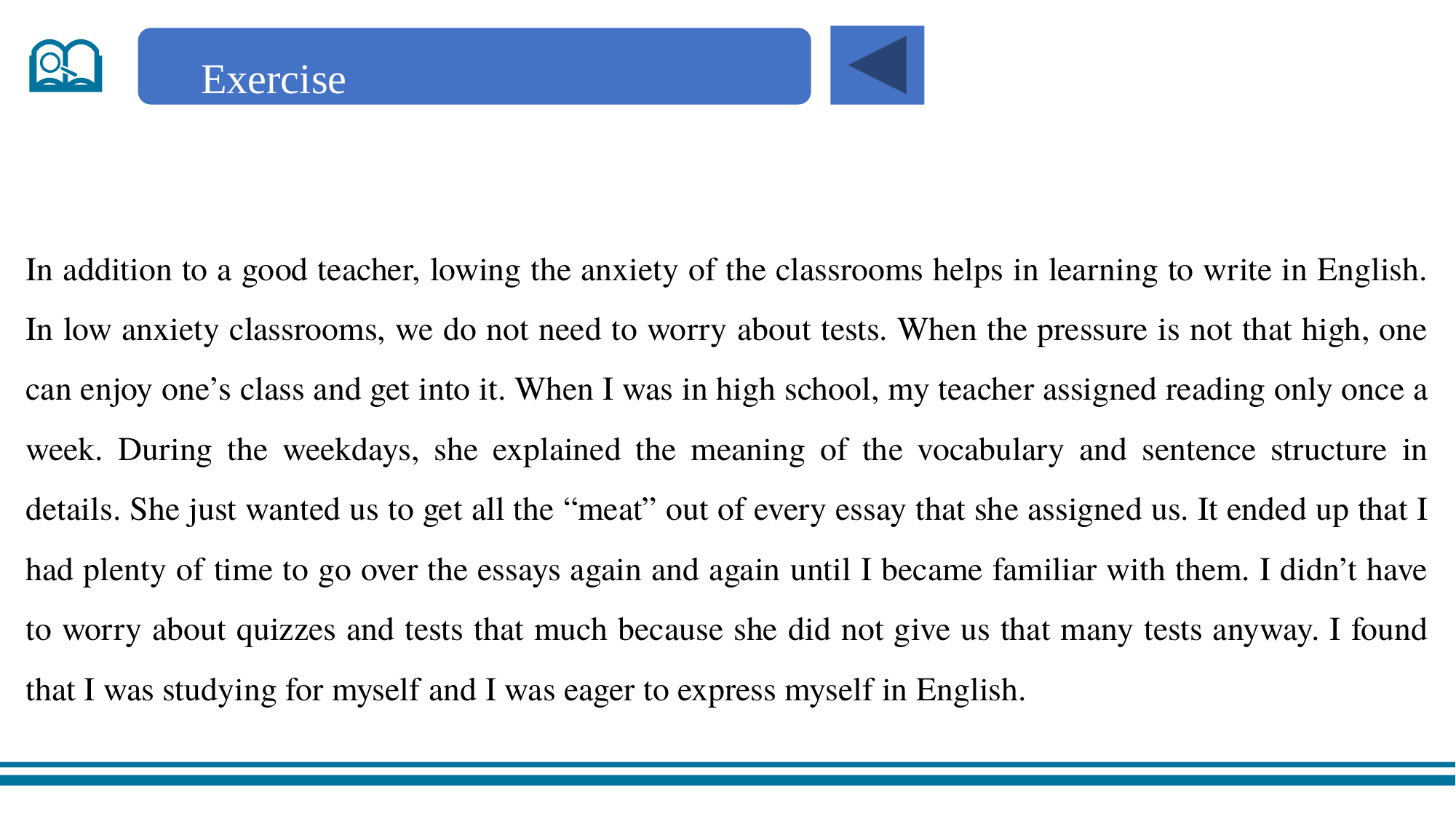

Exercise
In addition to a good teacher, lowing the anxiety of the classrooms helps in learning to write in English. In low anxiety classrooms, we do not need to worry about tests. When the pressure is not that high, one can enjoy one’s class and get into it. When I was in high school, my teacher assigned reading only once a week. During the weekdays, she explained the meaning of the vocabulary and sentence structure in details. She just wanted us to get all the “meat” out of every essay that she assigned us. It ended up that I had plenty of time to go over the essays again and again until I became familiar with them. I didn’t have to worry about quizzes and tests that much because she did not give us that many tests anyway. I found that I was studying for myself and I was eager to express myself in English.